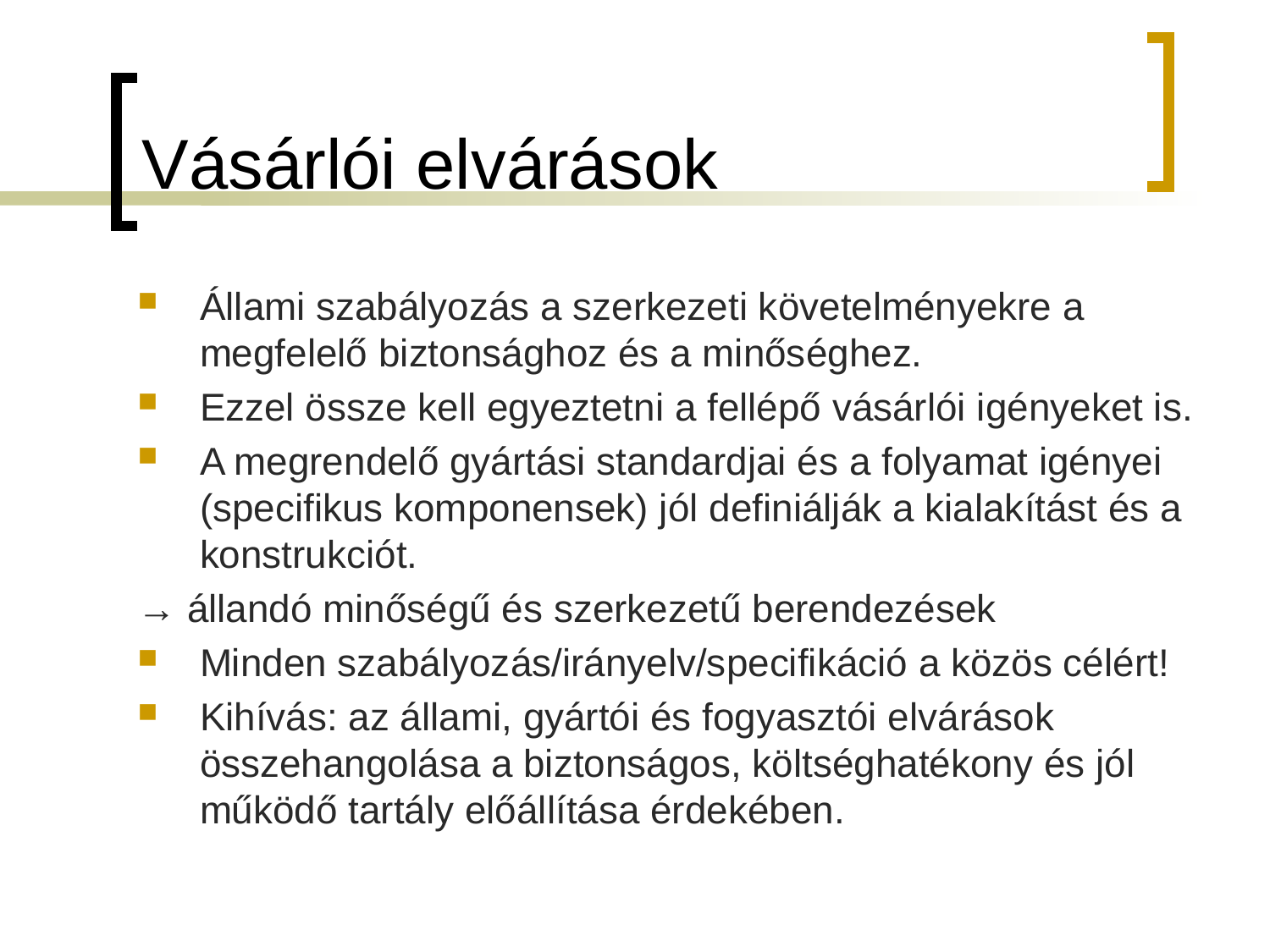

# Vásárlói elvárások
Állami szabályozás a szerkezeti követelményekre a megfelelő biztonsághoz és a minőséghez.
Ezzel össze kell egyeztetni a fellépő vásárlói igényeket is.
A megrendelő gyártási standardjai és a folyamat igényei (specifikus komponensek) jól definiálják a kialakítást és a konstrukciót.
→ állandó minőségű és szerkezetű berendezések
Minden szabályozás/irányelv/specifikáció a közös célért!
Kihívás: az állami, gyártói és fogyasztói elvárások összehangolása a biztonságos, költséghatékony és jól működő tartály előállítása érdekében.